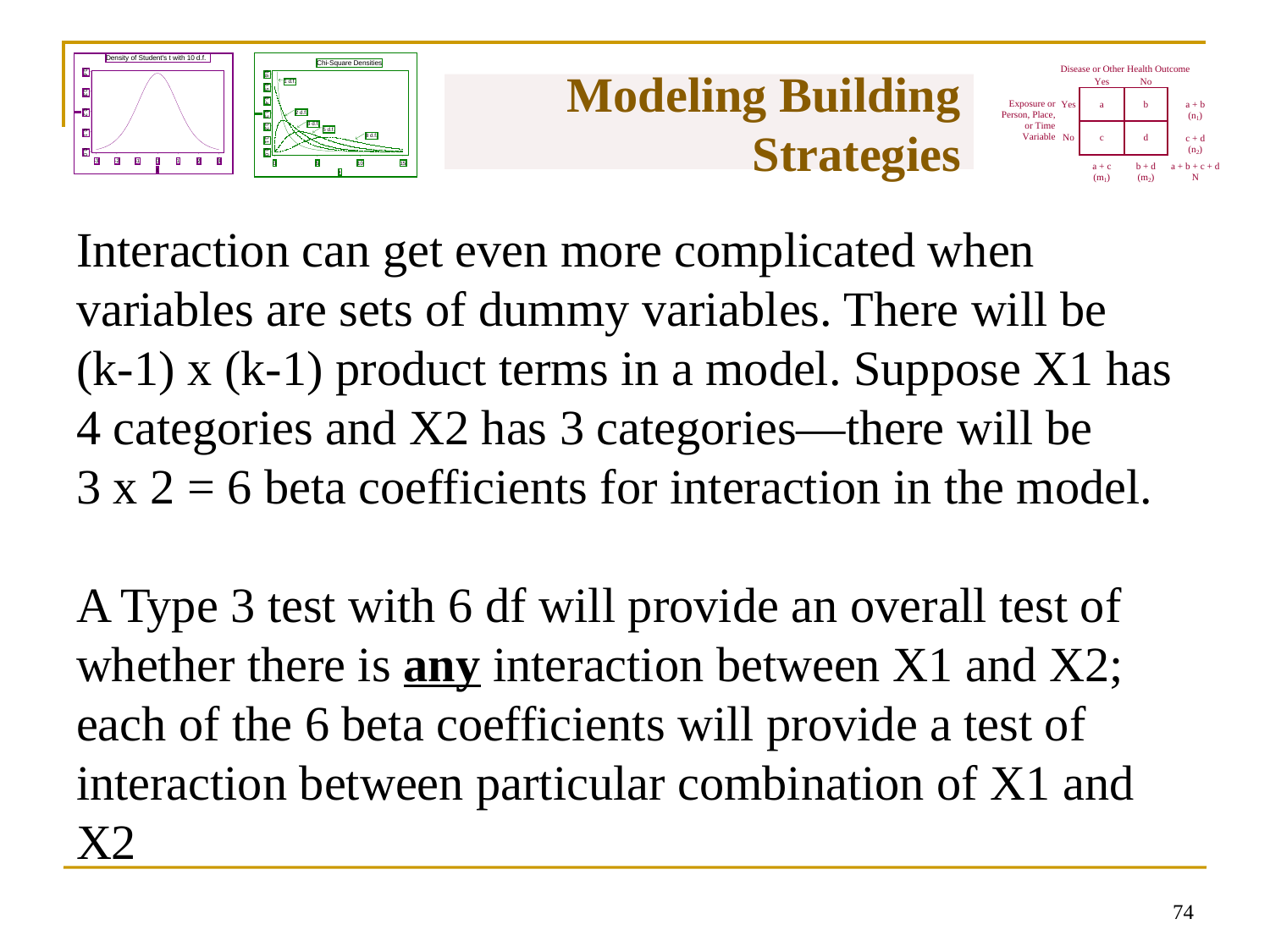

# Modeling Building Strategies

Interaction can get even more complicated when variables are sets of dummy variables. There will be
(k-1) x (k-1) product terms in a model. Suppose X1 has 4 categories and X2 has 3 categories—there will be
3 x 2 = 6 beta coefficients for interaction in the model.

A Type 3 test with 6 df will provide an overall test of whether there is any interaction between X1 and X2; each of the 6 beta coefficients will provide a test of interaction between particular combination of X1 and X2
74